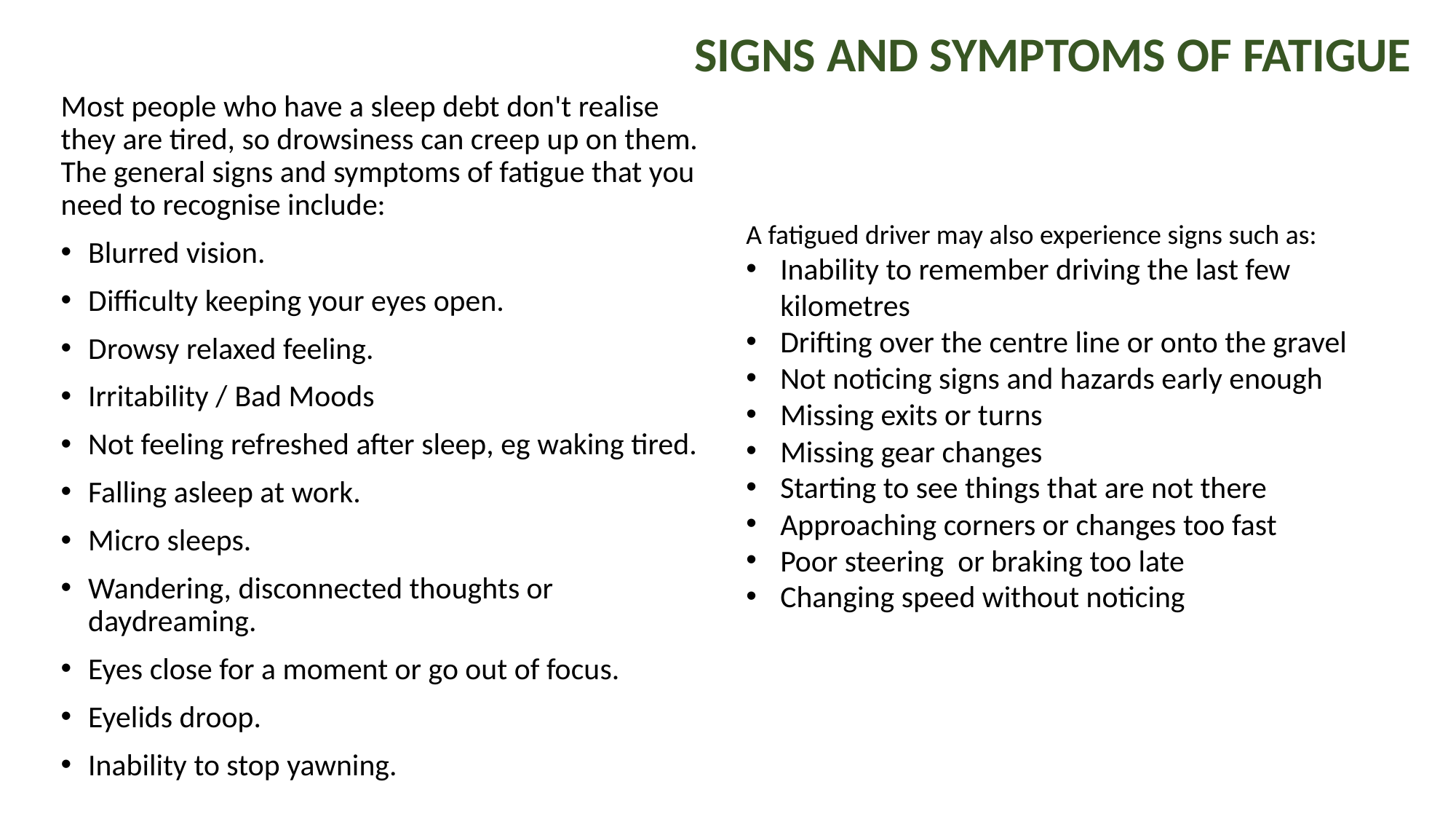

# SIGNS AND SYMPTOMS OF FATIGUE
Most people who have a sleep debt don't realise they are tired, so drowsiness can creep up on them.  The general signs and symptoms of fatigue that you need to recognise include:
Blurred vision.
Difficulty keeping your eyes open.
Drowsy relaxed feeling.
Irritability / Bad Moods
Not feeling refreshed after sleep, eg waking tired.
Falling asleep at work.
Micro sleeps.
Wandering, disconnected thoughts or daydreaming.
Eyes close for a moment or go out of focus.
Eyelids droop.
Inability to stop yawning.
A fatigued driver may also experience signs such as:
Inability to remember driving the last few kilometres
Drifting over the centre line or onto the gravel
Not noticing signs and hazards early enough
Missing exits or turns
Missing gear changes
Starting to see things that are not there
Approaching corners or changes too fast
Poor steering  or braking too late
Changing speed without noticing